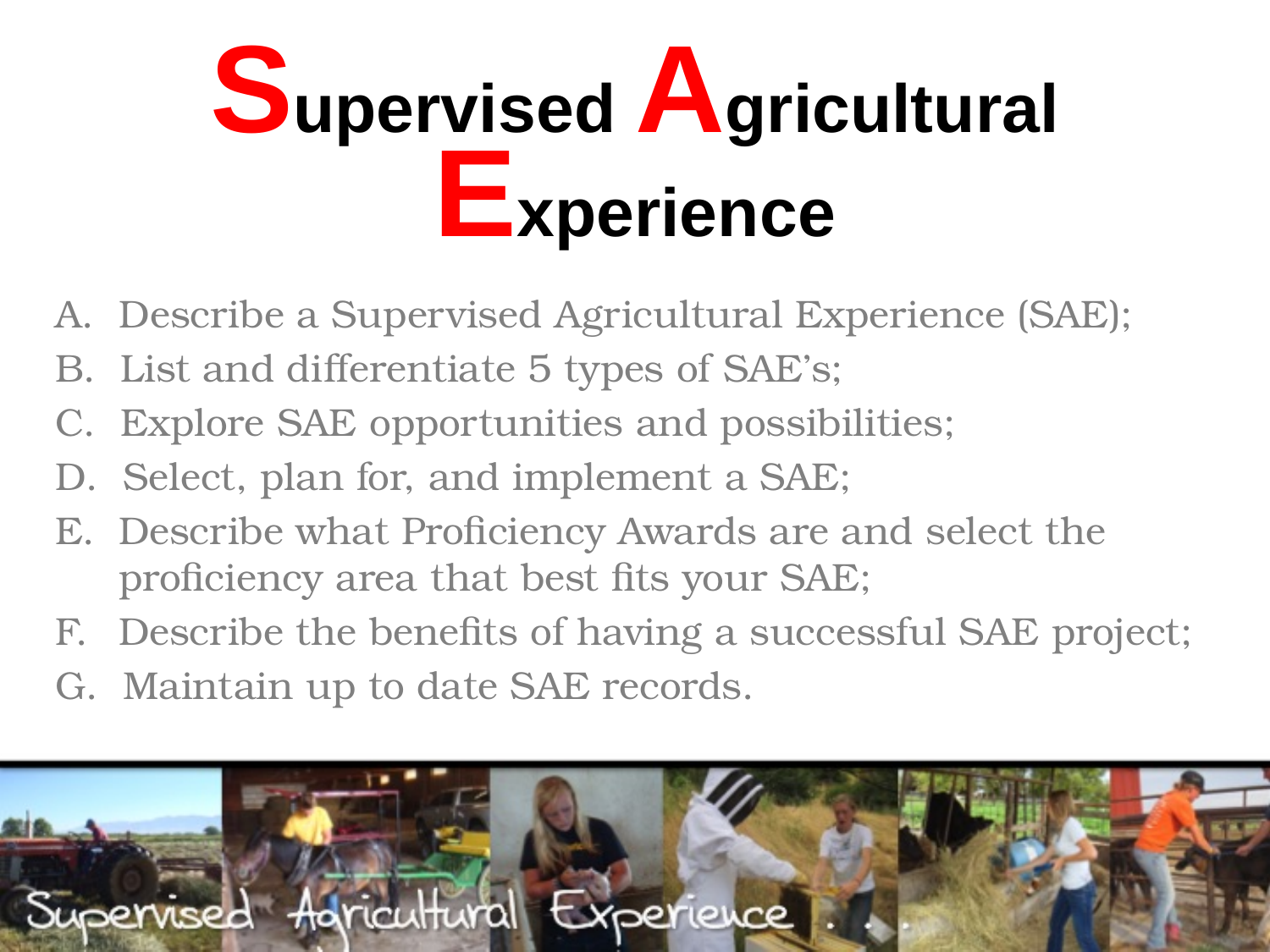

# Supervised Agricultural Experience

A.  Describe a Supervised Agricultural Experience (SAE);
B.  List and differentiate 5 types of SAE’s;
C.  Explore SAE opportunities and possibilities;
D.  Select, plan for, and implement a SAE;
Describe what Proficiency Awards are and select the proficiency area that best fits your SAE;
Describe the benefits of having a successful SAE project;
G.  Maintain up to date SAE records.